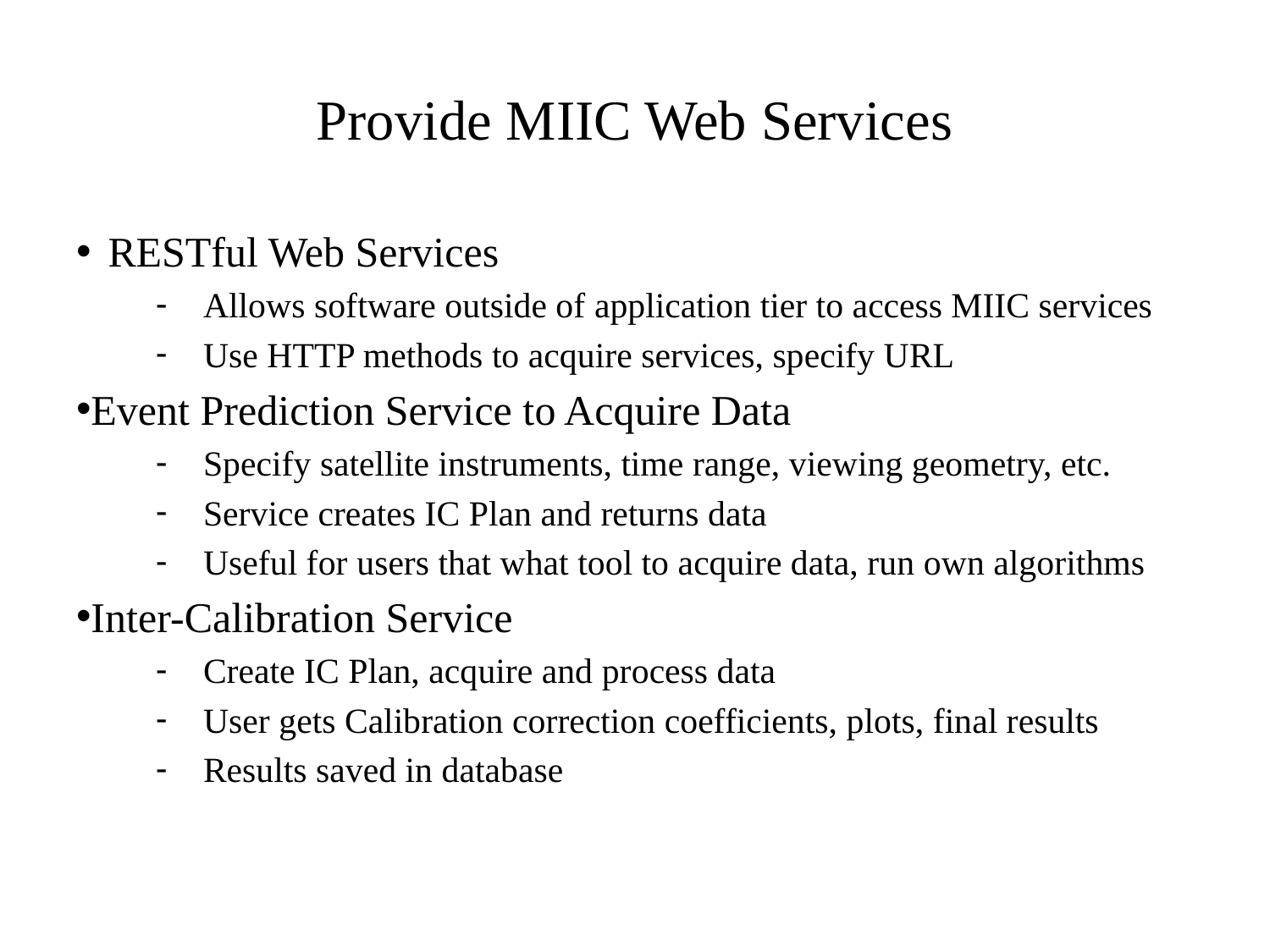

# Provide MIIC Web Services
RESTful Web Services
Allows software outside of application tier to access MIIC services
Use HTTP methods to acquire services, specify URL
Event Prediction Service to Acquire Data
Specify satellite instruments, time range, viewing geometry, etc.
Service creates IC Plan and returns data
Useful for users that what tool to acquire data, run own algorithms
Inter-Calibration Service
Create IC Plan, acquire and process data
User gets Calibration correction coefficients, plots, final results
Results saved in database